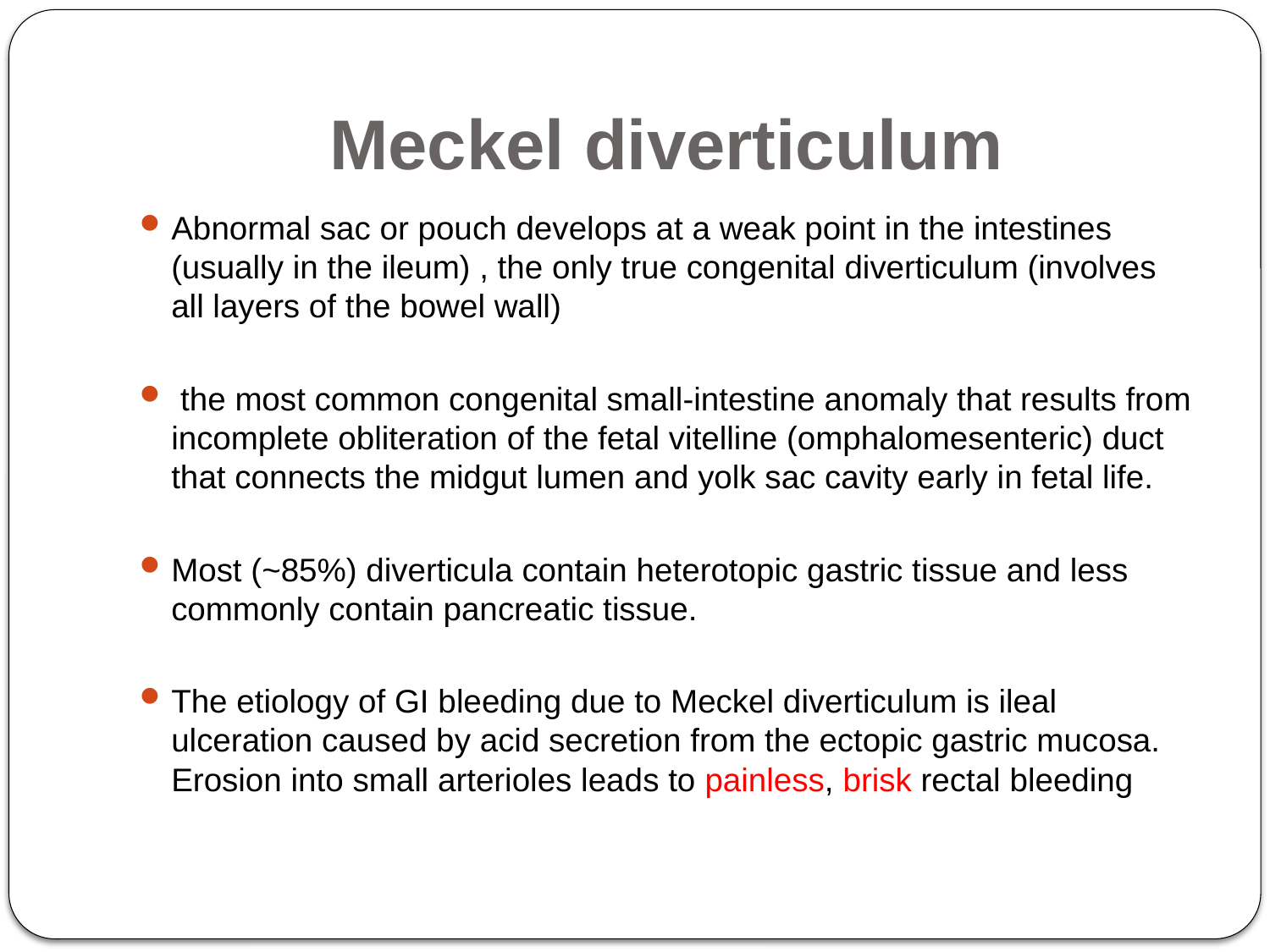

# Meckel diverticulum
Abnormal sac or pouch develops at a weak point in the intestines (usually in the ileum) , the only true congenital diverticulum (involves all layers of the bowel wall)

 the most common congenital small-intestine anomaly that results from incomplete obliteration of the fetal vitelline (omphalomesenteric) duct that connects the midgut lumen and yolk sac cavity early in fetal life.

Most (~85%) diverticula contain heterotopic gastric tissue and less commonly contain pancreatic tissue.

The etiology of GI bleeding due to Meckel diverticulum is ileal ulceration caused by acid secretion from the ectopic gastric mucosa. Erosion into small arterioles leads to painless, brisk rectal bleeding